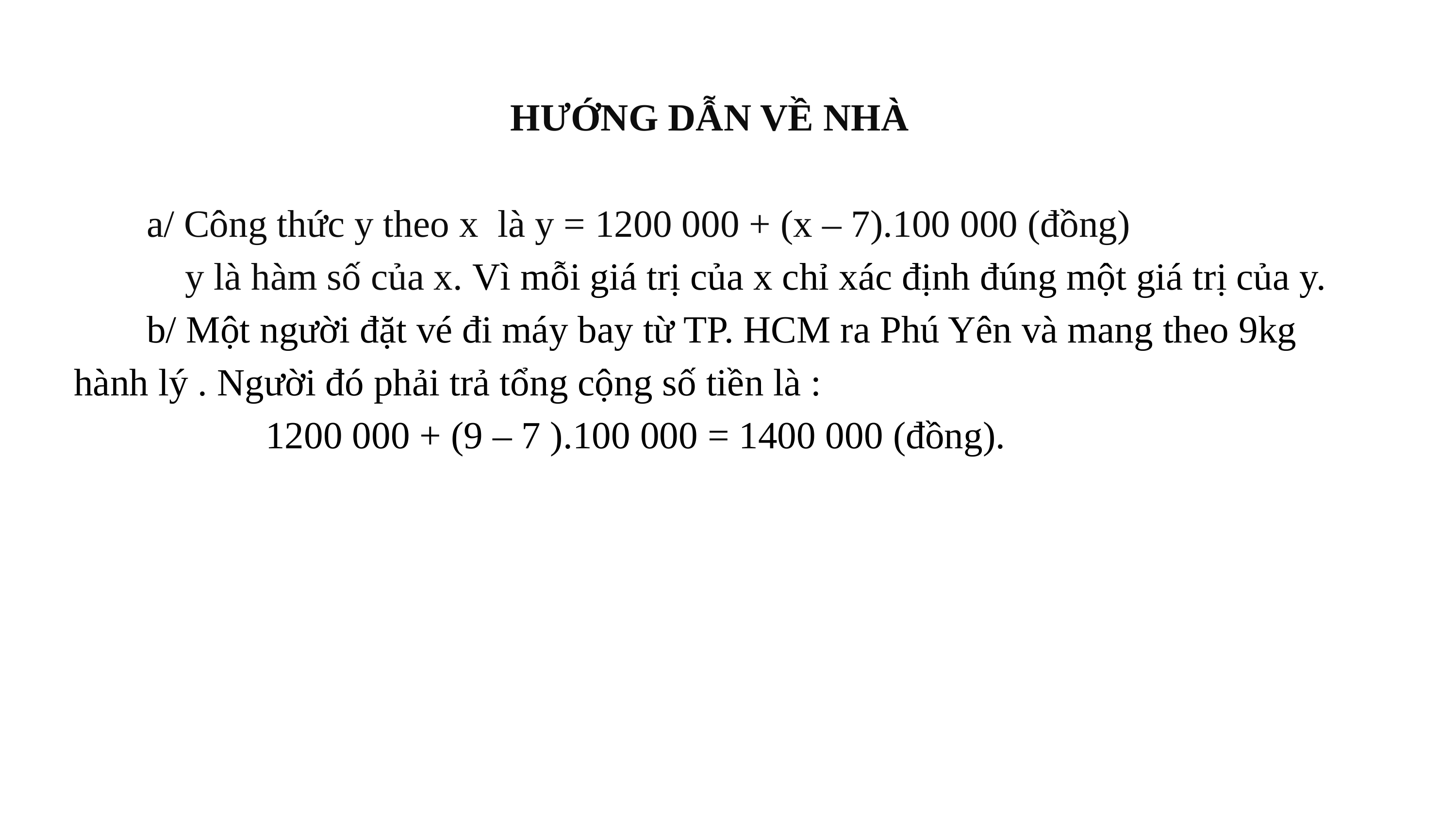

HƯỚNG DẪN VỀ NHÀ

	a/ Công thức y theo x  là y = 1200 000 + (x – 7).100 000 (đồng)
	    y là hàm số của x. Vì mỗi giá trị của x chỉ xác định đúng một giá trị của y.
	b/ Một người đặt vé đi máy bay từ TP. HCM ra Phú Yên và mang theo 9kg hành lý . Người đó phải trả tổng cộng số tiền là :
                    1200 000 + (9 – 7 ).100 000 = 1400 000 (đồng).